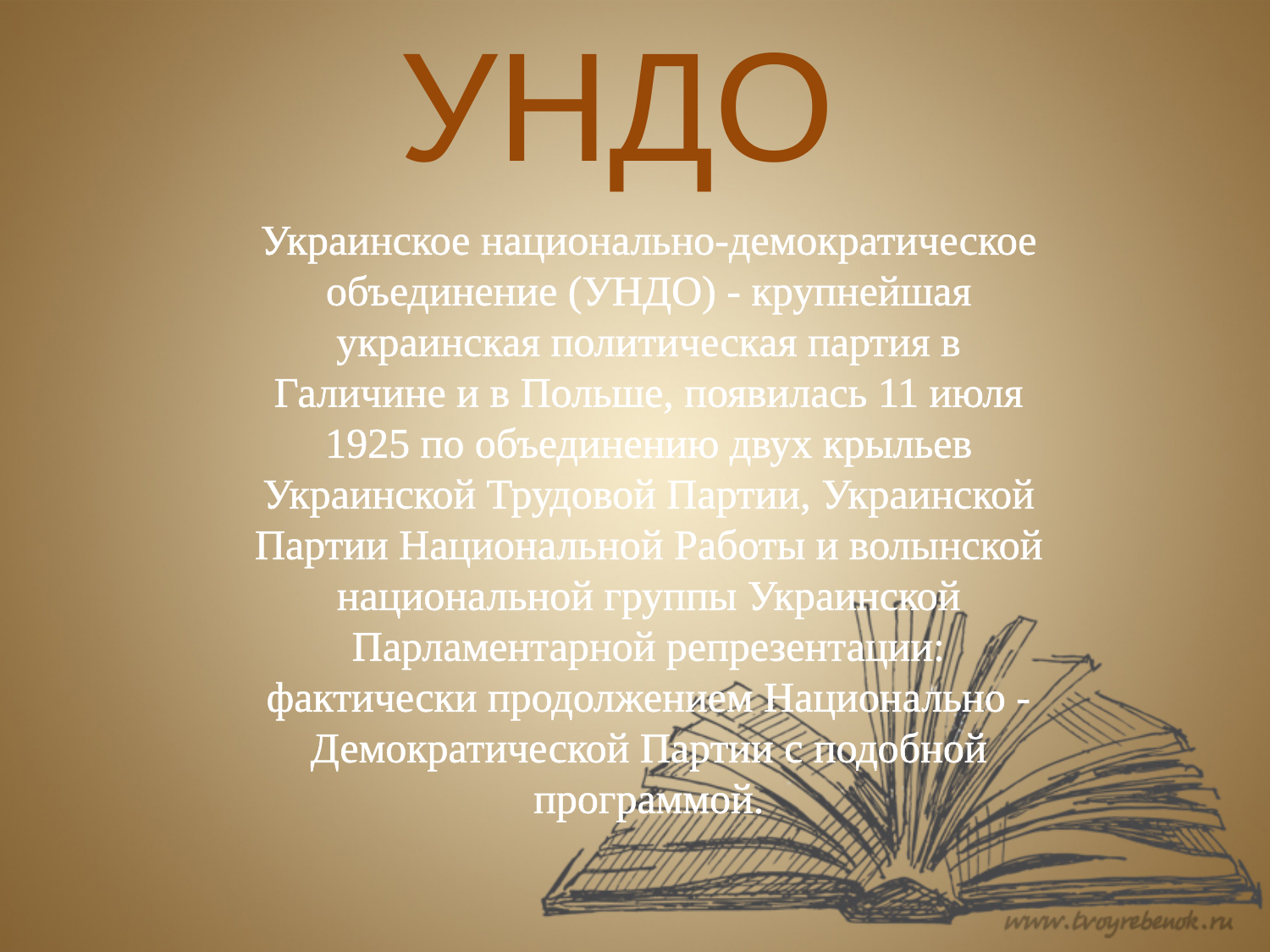

УНДО
Украинское национально-демократическое объединение (УНДО) - крупнейшая украинская политическая партия в Галичине и в Польше, появилась 11 июля 1925 по объединению двух крыльев Украинской Трудовой Партии, Украинской Партии Национальной Работы и волынской национальной группы Украинской Парламентарной репрезентации: фактически продолжением Национально -Демократической Партии с подобной программой.